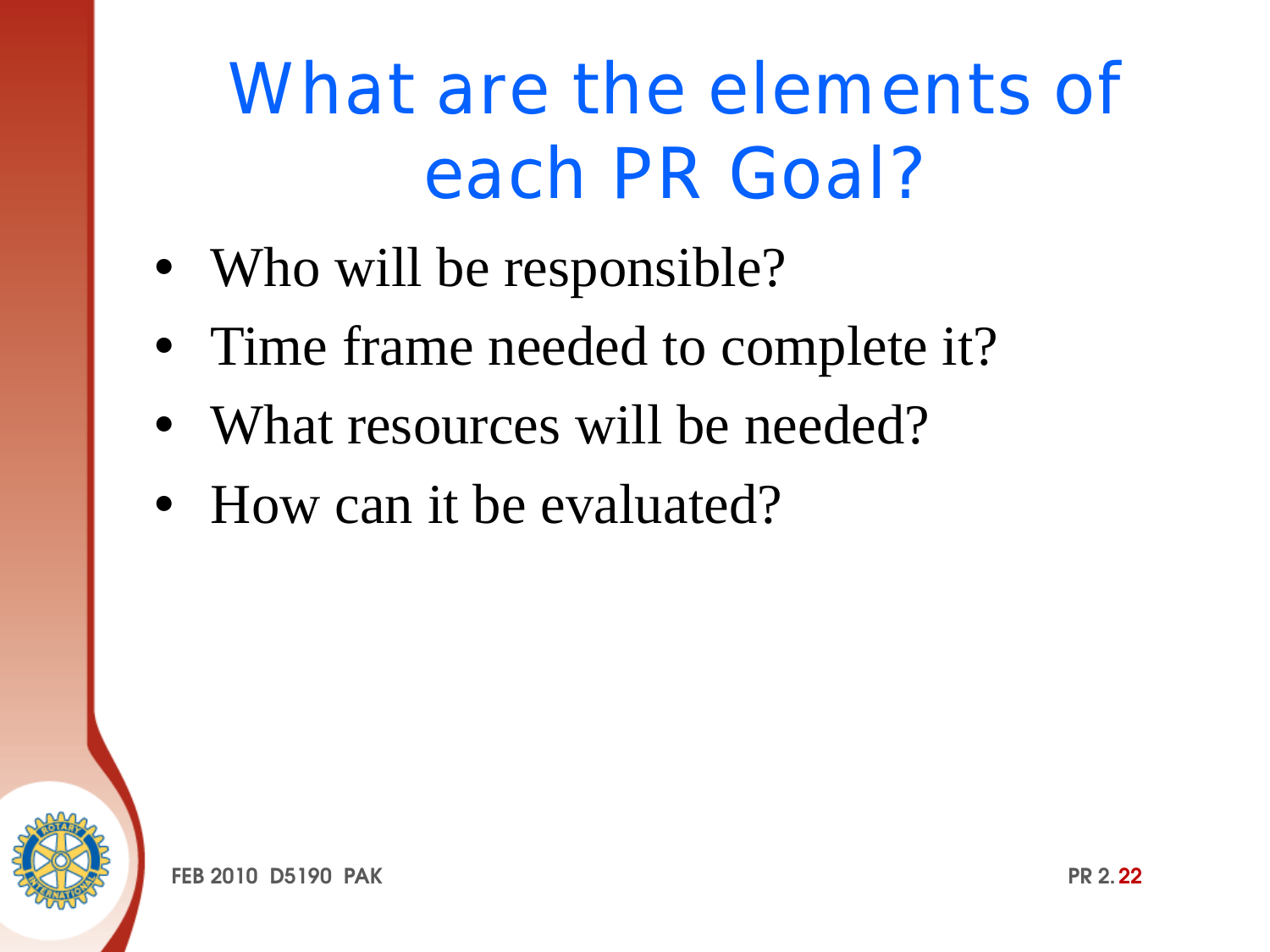

# What are the elements of each PR Goal?
Who will be responsible?
Time frame needed to complete it?
What resources will be needed?
How can it be evaluated?

FEB 2010  D5190  PAK                                                                                                                    PR 2.22